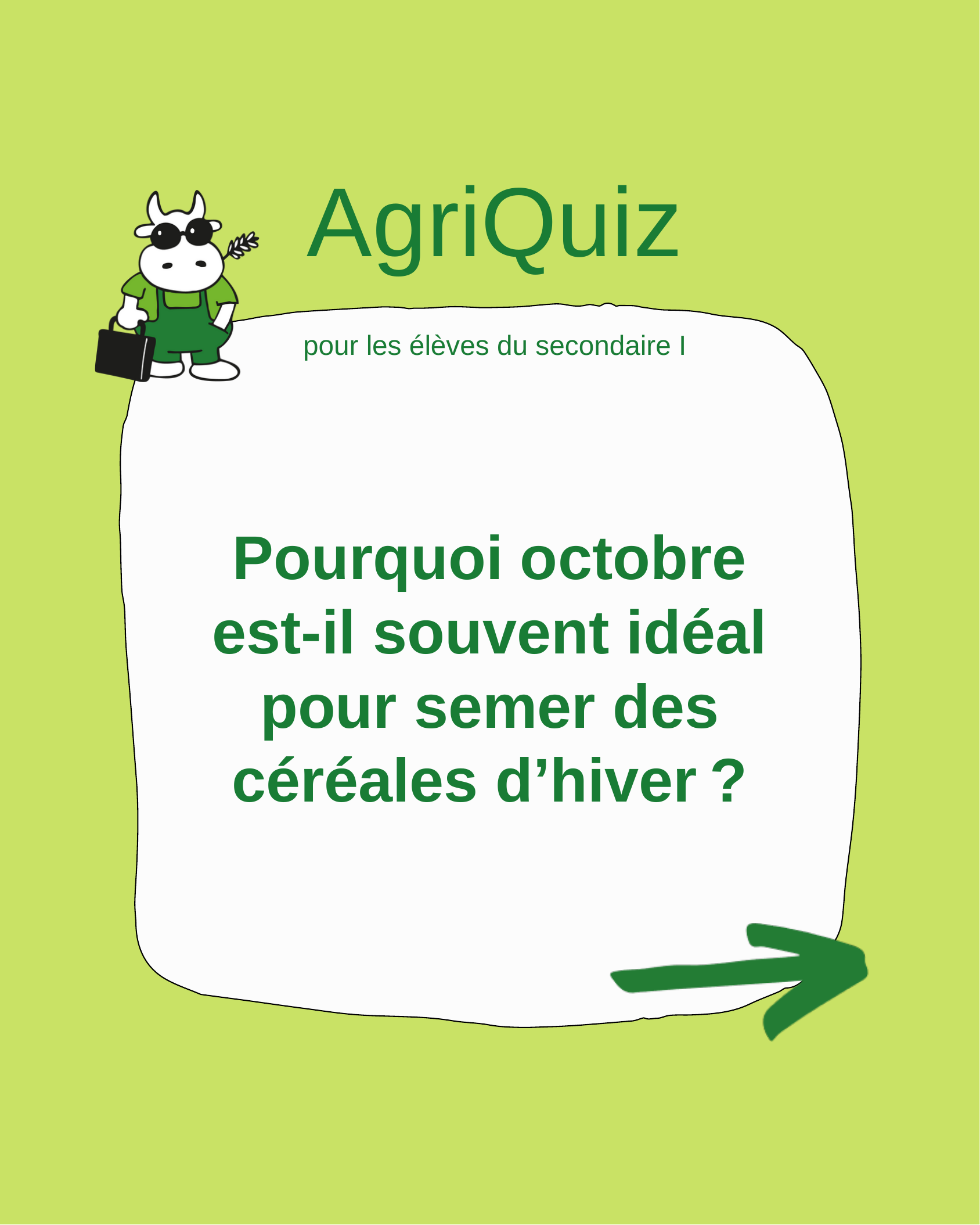

AgriQuiz

pour les élèves du secondaire I
Pourquoi octobre est-il souvent idéal pour semer des céréales d’hiver ?